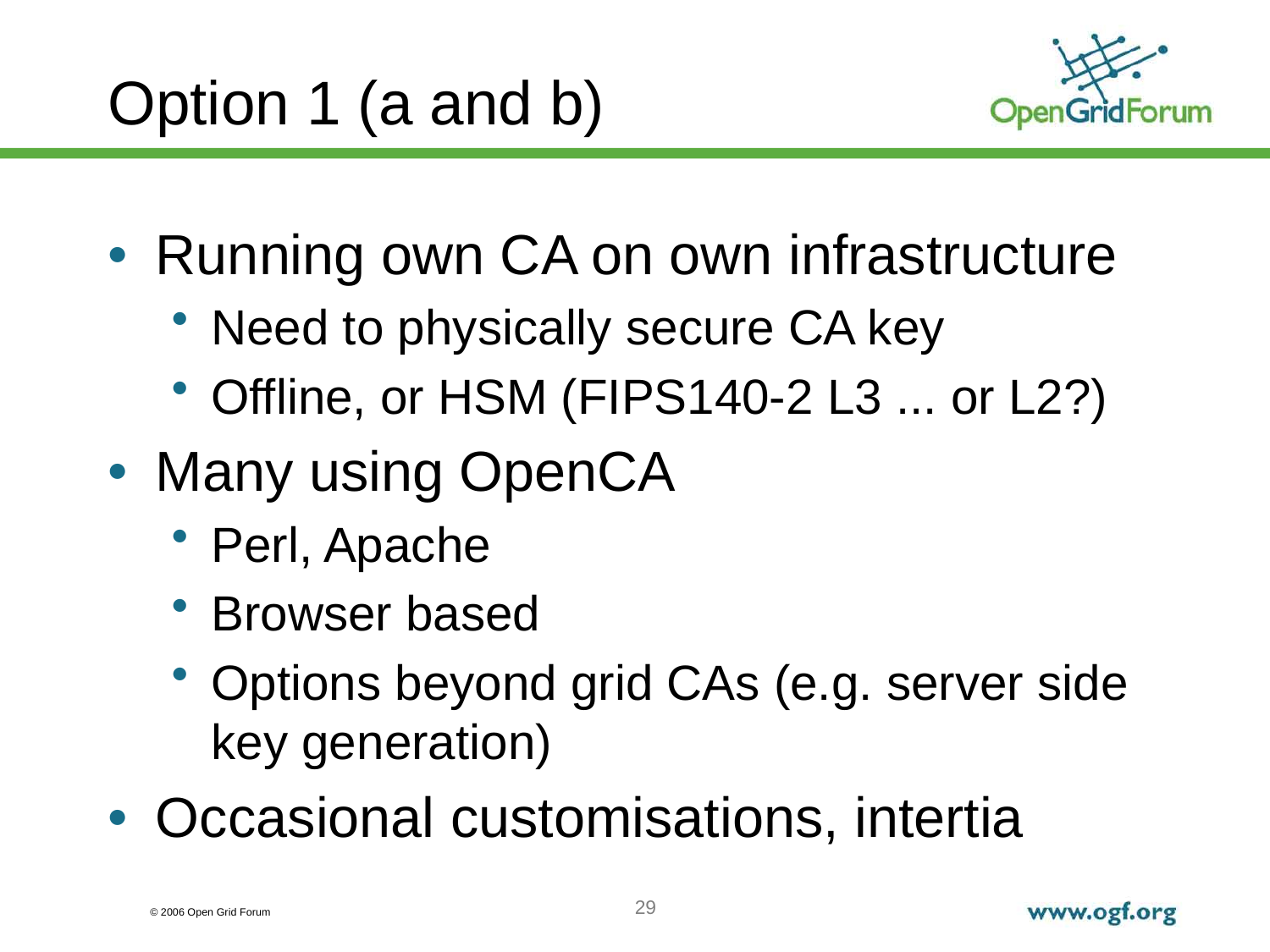

# Option 1 (a and b)
Running own CA on own infrastructure
Need to physically secure CA key
Offline, or HSM (FIPS140-2 L3 ... or L2?)
Many using OpenCA
Perl, Apache
Browser based
Options beyond grid CAs (e.g. server side key generation)
Occasional customisations, intertia
29